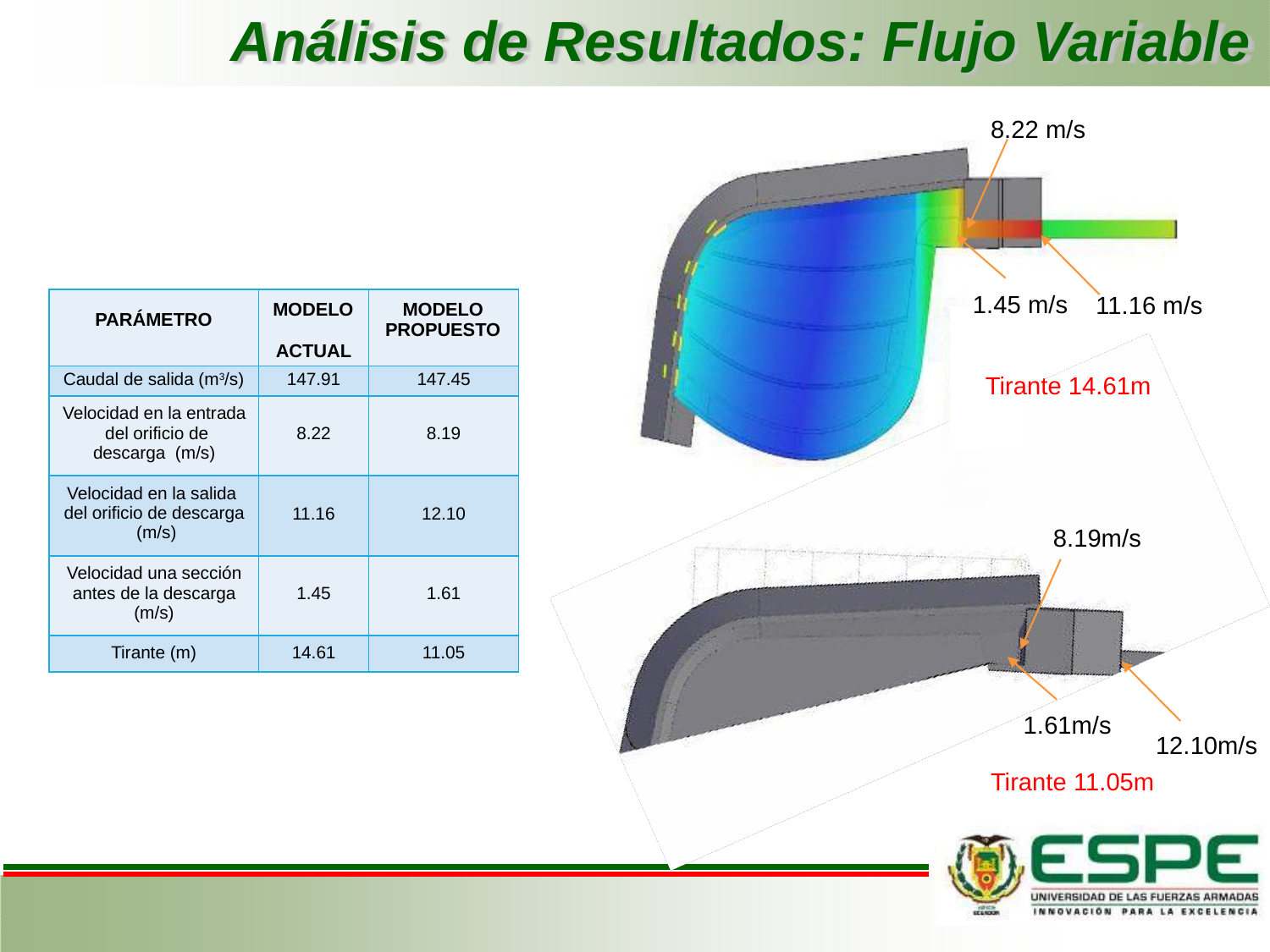

# Análisis de Resultados: Flujo Variable
8.22 m/s

1.45 m/s
11.16 m/s
| PARÁMETRO | MODELO ACTUAL | MODELO PROPUESTO |
| --- | --- | --- |
| Caudal de salida (m3/s) | 147.91 | 147.45 |
| Velocidad en la entrada del orificio de descarga (m/s) | 8.22 | 8.19 |
| Velocidad en la salida del orificio de descarga (m/s) | 11.16 | 12.10 |
| Velocidad una sección antes de la descarga (m/s) | 1.45 | 1.61 |
| Tirante (m) | 14.61 | 11.05 |

Tirante 14.61m
8.19m/s

1.61m/s
12.10m/s
Tirante 11.05m